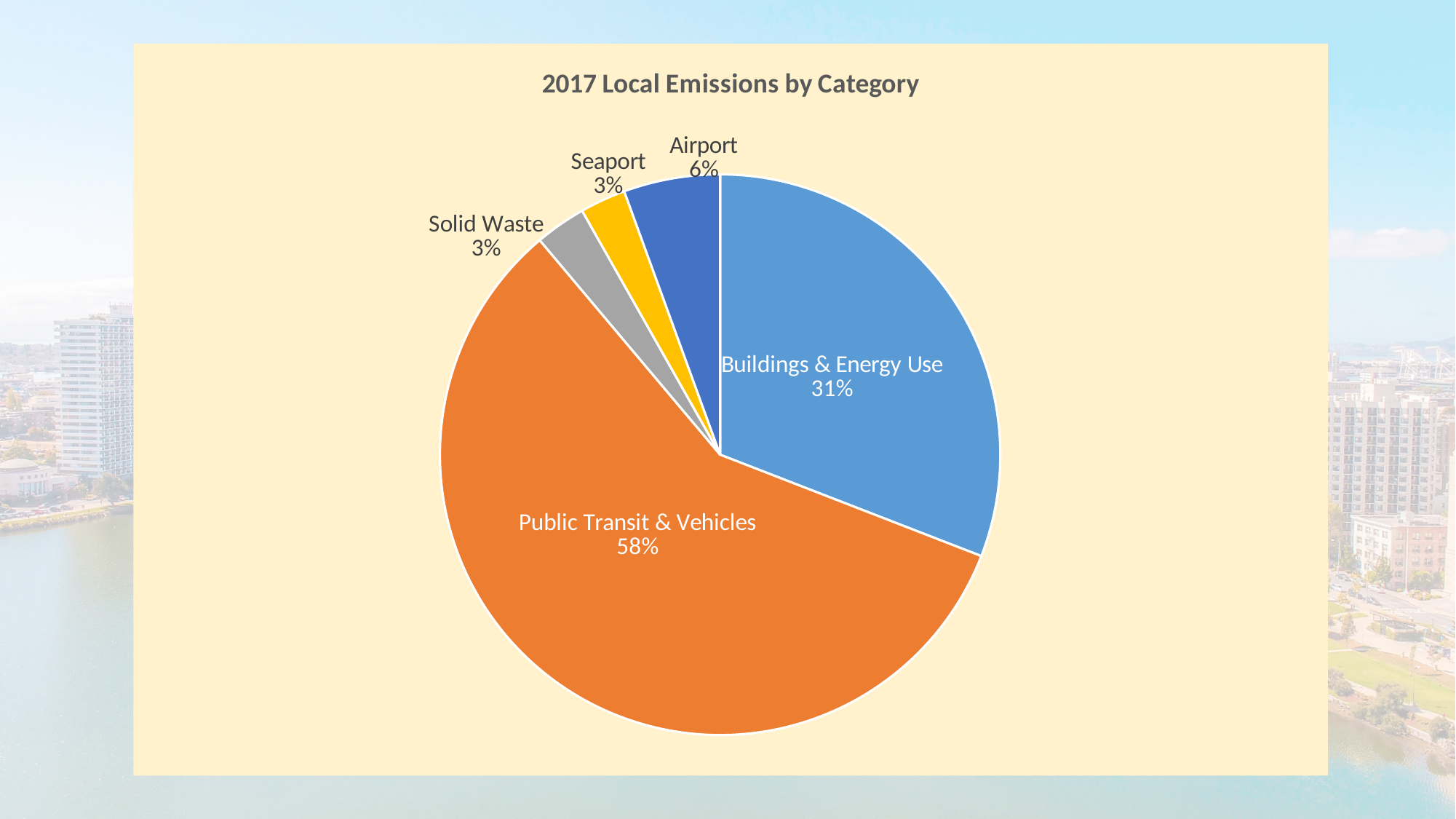

### Chart: 2017 Local Emissions by Category

| Category | 2017 |
|---|---|
| Buildings & Energy Use | 683088.0516 |
| Public Transit & Vehicles | 1282046.0736434797 |
| Solid Waste | 64948.4 |
| Seaport | 58259.0 |
| Airport | 122975.153 |